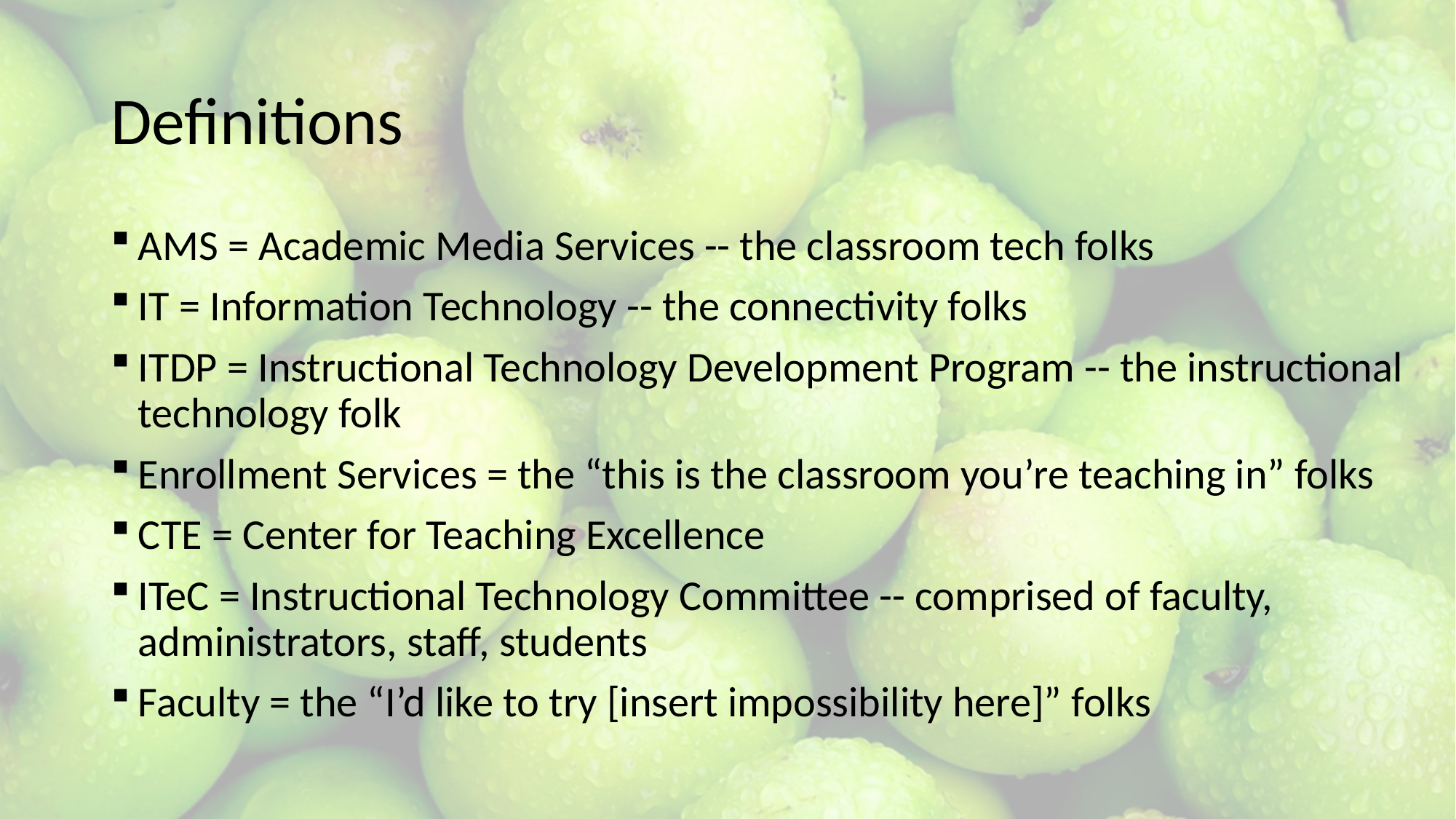

# Definitions
AMS = Academic Media Services -- the classroom tech folks
IT = Information Technology -- the connectivity folks
ITDP = Instructional Technology Development Program -- the instructional technology folk
Enrollment Services = the “this is the classroom you’re teaching in” folks
CTE = Center for Teaching Excellence
ITeC = Instructional Technology Committee -- comprised of faculty, administrators, staff, students
Faculty = the “I’d like to try [insert impossibility here]” folks